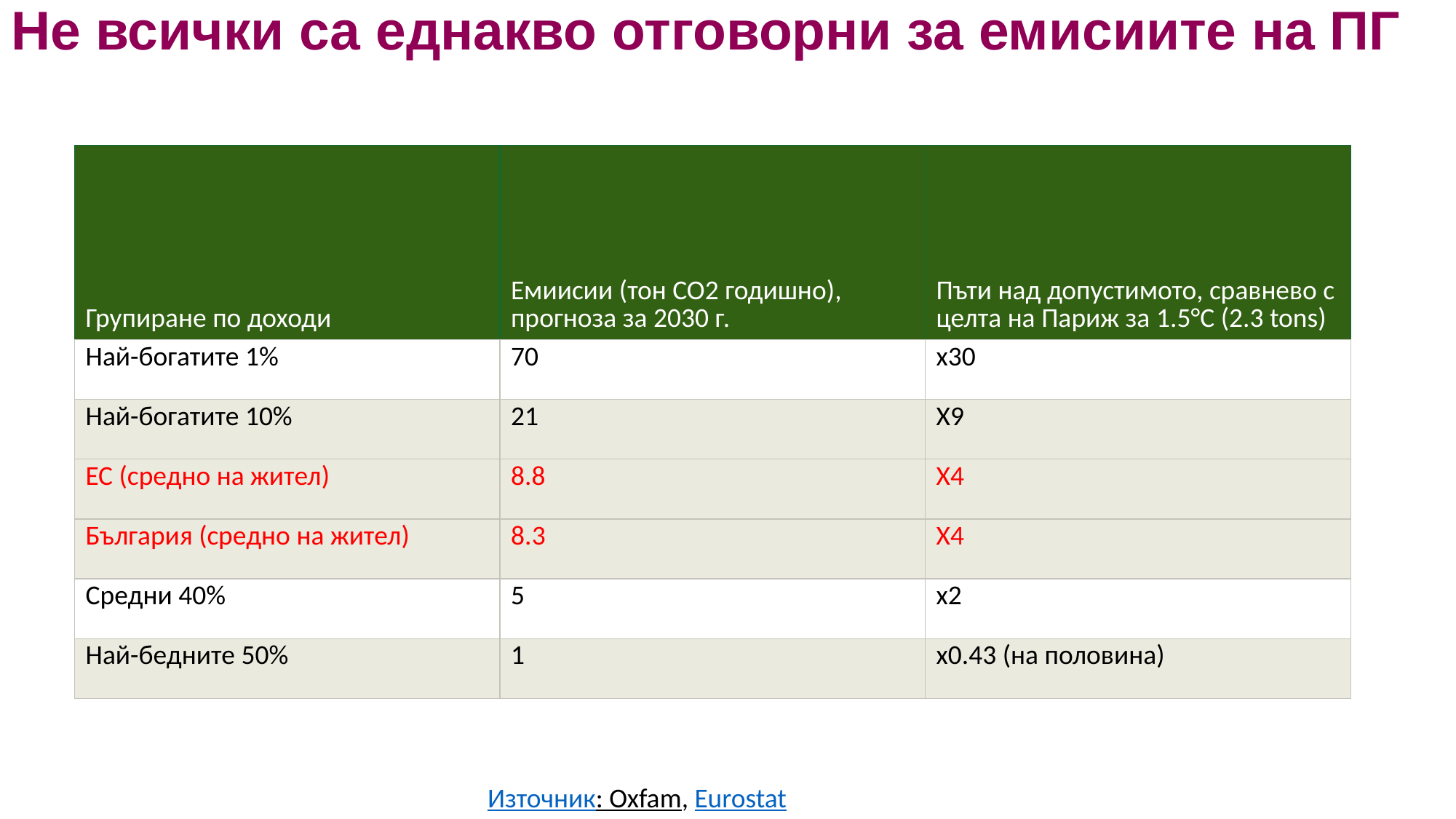

Не всички са еднакво отговорни за емисиите на ПГ
| Групиране по доходи | Емиисии (тон CO2 годишно), прогноза за 2030 г. | Пъти над допустимото, сравнево с целта на Париж за 1.5°C (2.3 tons) |
| --- | --- | --- |
| Най-богатите 1% | 70 | x30 |
| Най-богатите 10% | 21 | X9 |
| ЕС (средно на жител) | 8.8 | X4 |
| България (средно на жител) | 8.3 | X4 |
| Средни 40% | 5 | x2 |
| Най-бедните 50% | 1 | x0.43 (на половина) |
Източник: Oxfam, Eurostat